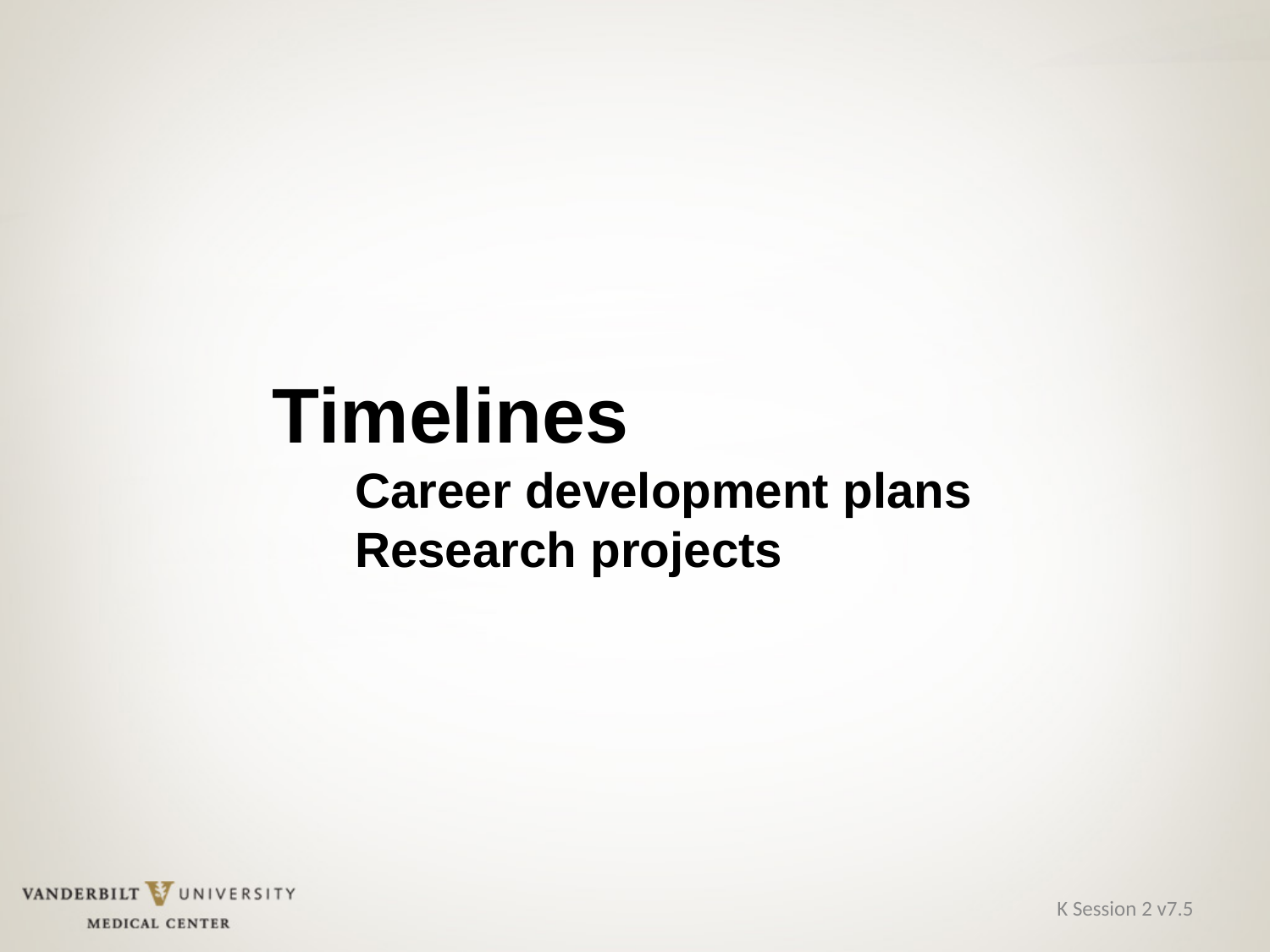

Timelines
      Career development plans
      Research projects
K Session 2 v7.5